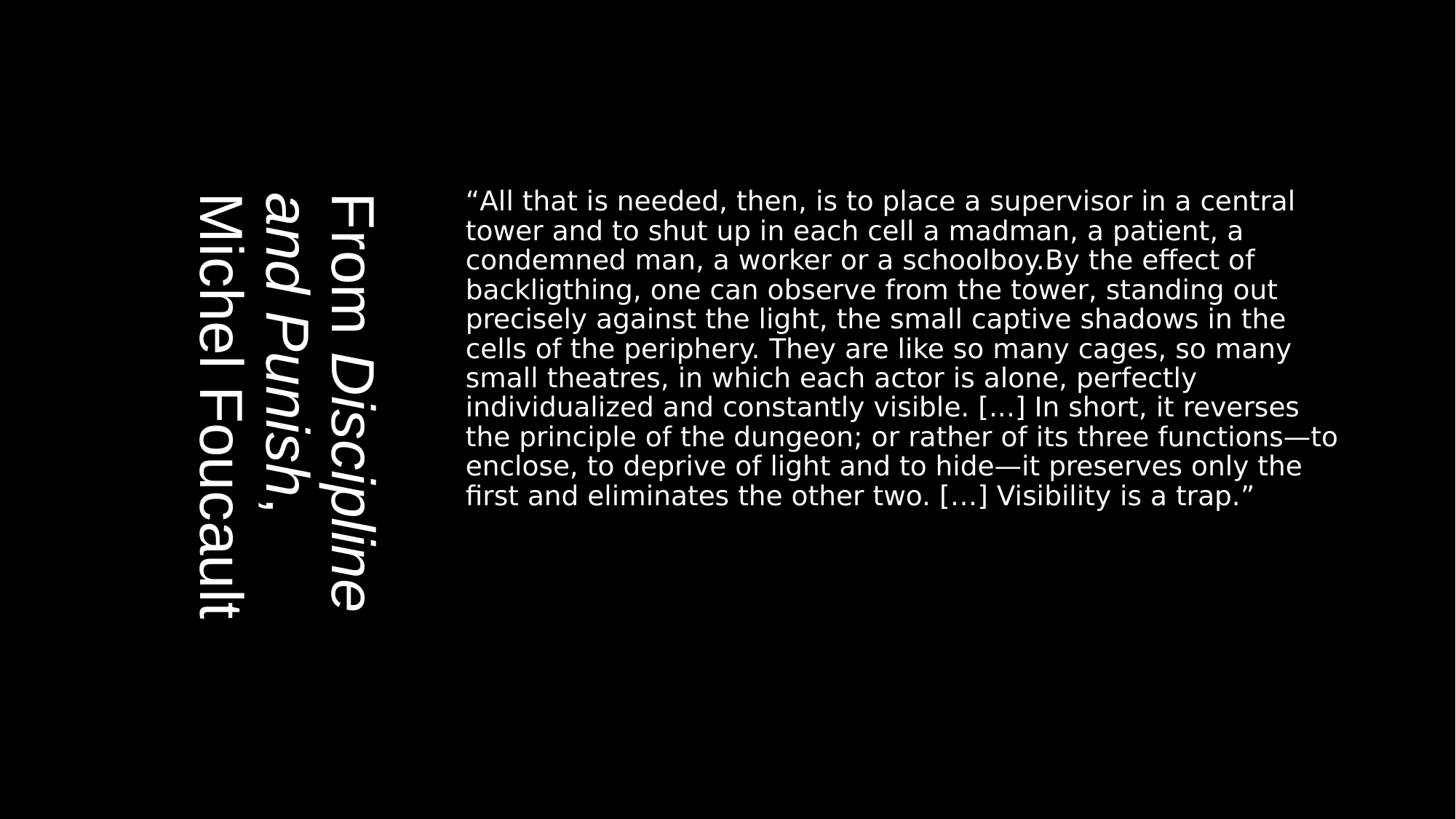

“All that is needed, then, is to place a supervisor in a central tower and to shut up in each cell a madman, a patient, a condemned man, a worker or a schoolboy.By the effect of backligthing, one can observe from the tower, standing out precisely against the light, the small captive shadows in the cells of the periphery. They are like so many cages, so many small theatres, in which each actor is alone, perfectly individualized and constantly visible. [...] In short, it reverses the principle of the dungeon; or rather of its three functions—to enclose, to deprive of light and to hide—it preserves only the first and eliminates the other two. […] Visibility is a trap.”
# From Discipline and Punish, Michel Foucault